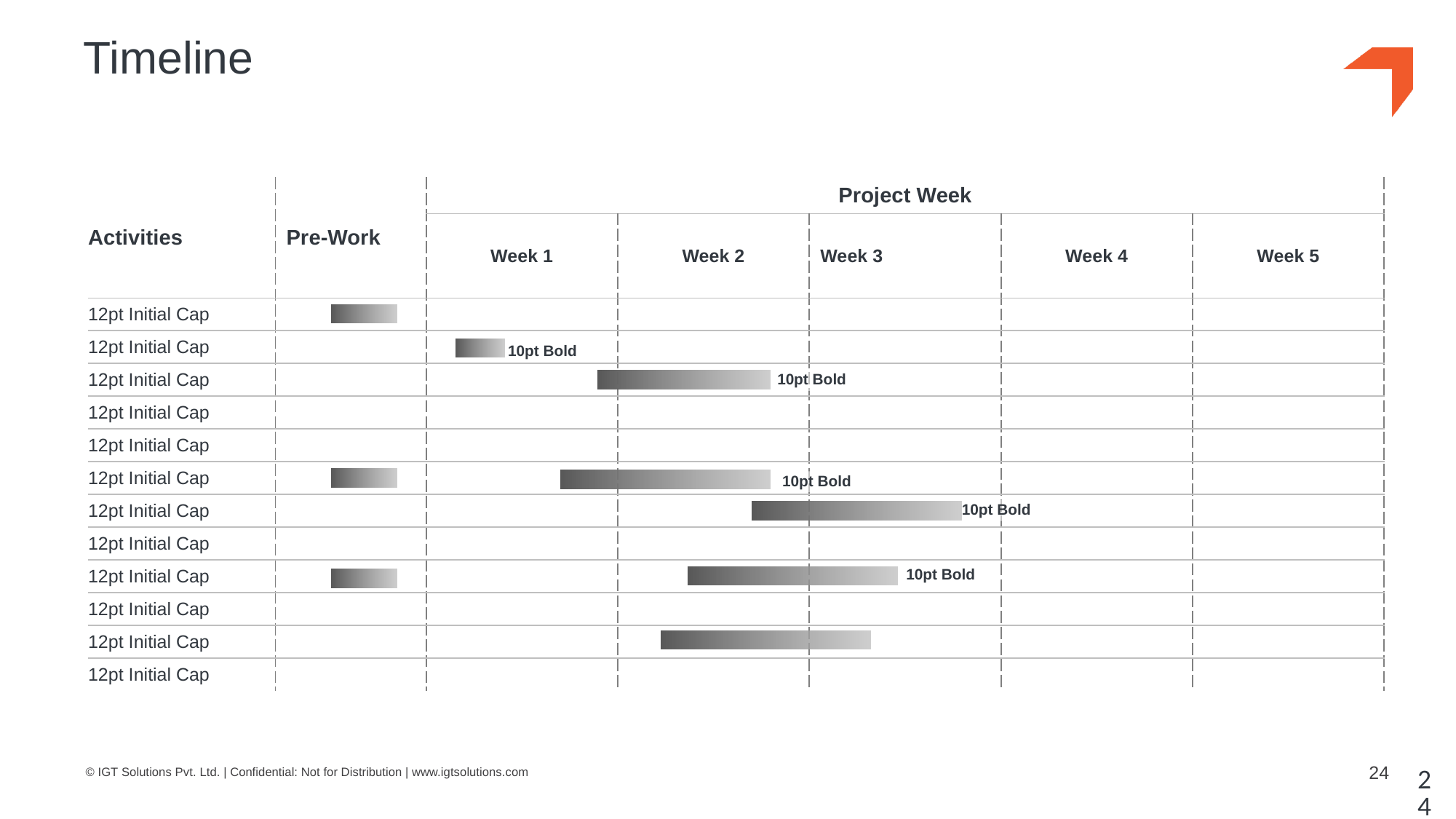

# Timeline
| Activities | Pre-Work | Project Week |  |  |  |  |
| --- | --- | --- | --- | --- | --- | --- |
|  |  | Week 1 | Week 2 | Week 3 | Week 4 | Week 5 |
| 12pt Initial Cap |  |  |  |  |  |  |
| 12pt Initial Cap |  |  |  |  |  |  |
| 12pt Initial Cap |  |  |  |  |  |  |
| 12pt Initial Cap |  |  |  |  |  |  |
| 12pt Initial Cap |  |  |  |  |  |  |
| 12pt Initial Cap |  |  |  |  |  |  |
| 12pt Initial Cap |  |  |  |  |  |  |
| 12pt Initial Cap |  |  |  |  |  |  |
| 12pt Initial Cap |  |  |  |  |  |  |
| 12pt Initial Cap |  |  |  |  |  |  |
| 12pt Initial Cap |  |  |  |  |  |  |
| 12pt Initial Cap |  |  |  |  |  |  |

10pt Bold
10pt Bold

10pt Bold
10pt Bold

10pt Bold

24